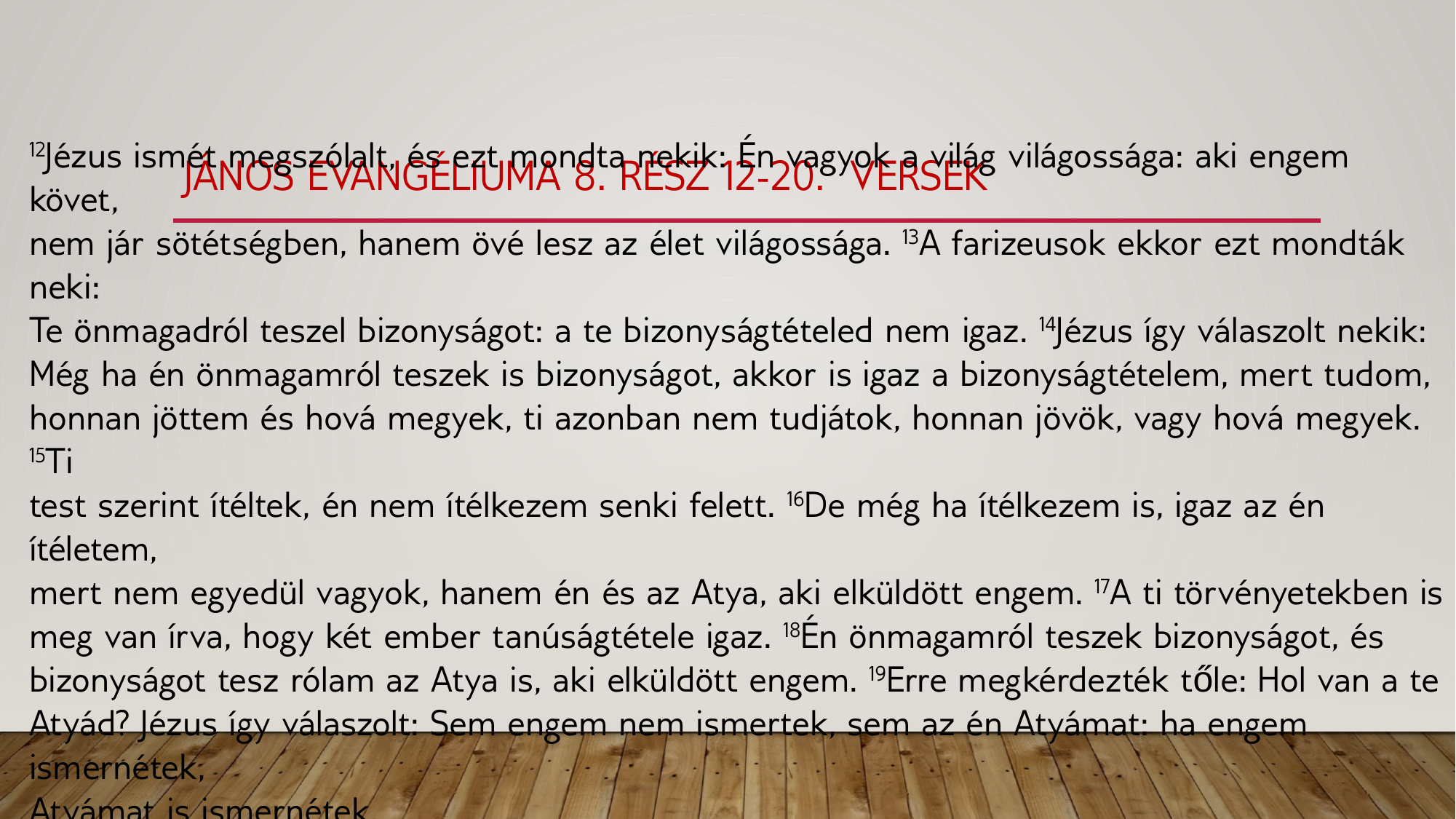

# János evangéliuma 8. rész 12-20.  versek
12Jézus ismét megszólalt, és ezt mondta nekik: Én vagyok a világ világossága: aki engem követ,
nem jár sötétségben, hanem övé lesz az élet világossága. 13A farizeusok ekkor ezt mondták neki:
Te önmagadról teszel bizonyságot: a te bizonyságtételed nem igaz. 14Jézus így válaszolt nekik:
Még ha én önmagamról teszek is bizonyságot, akkor is igaz a bizonyságtételem, mert tudom,
honnan jöttem és hová megyek, ti azonban nem tudjátok, honnan jövök, vagy hová megyek. 15Ti
test szerint ítéltek, én nem ítélkezem senki felett. 16De még ha ítélkezem is, igaz az én ítéletem,
mert nem egyedül vagyok, hanem én és az Atya, aki elküldött engem. 17A ti törvényetekben is
meg van írva, hogy két ember tanúságtétele igaz. 18Én önmagamról teszek bizonyságot, és
bizonyságot tesz rólam az Atya is, aki elküldött engem. 19Erre megkérdezték tőle: Hol van a te
Atyád? Jézus így válaszolt: Sem engem nem ismertek, sem az én Atyámat: ha engem ismernétek,
Atyámat is ismernétek.